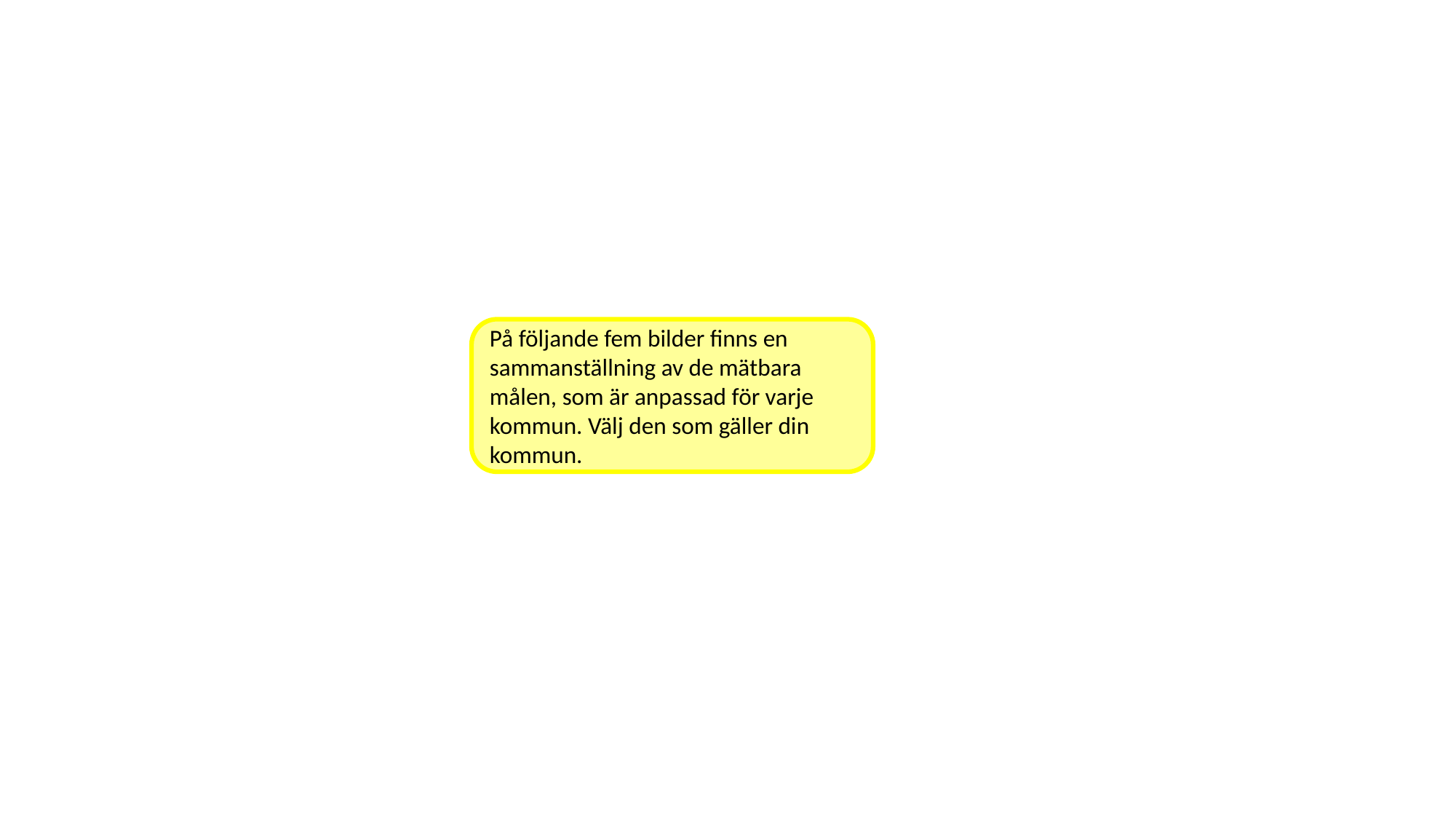

På följande fem bilder finns en sammanställning av de mätbara målen, som är anpassad för varje kommun. Välj den som gäller din kommun.